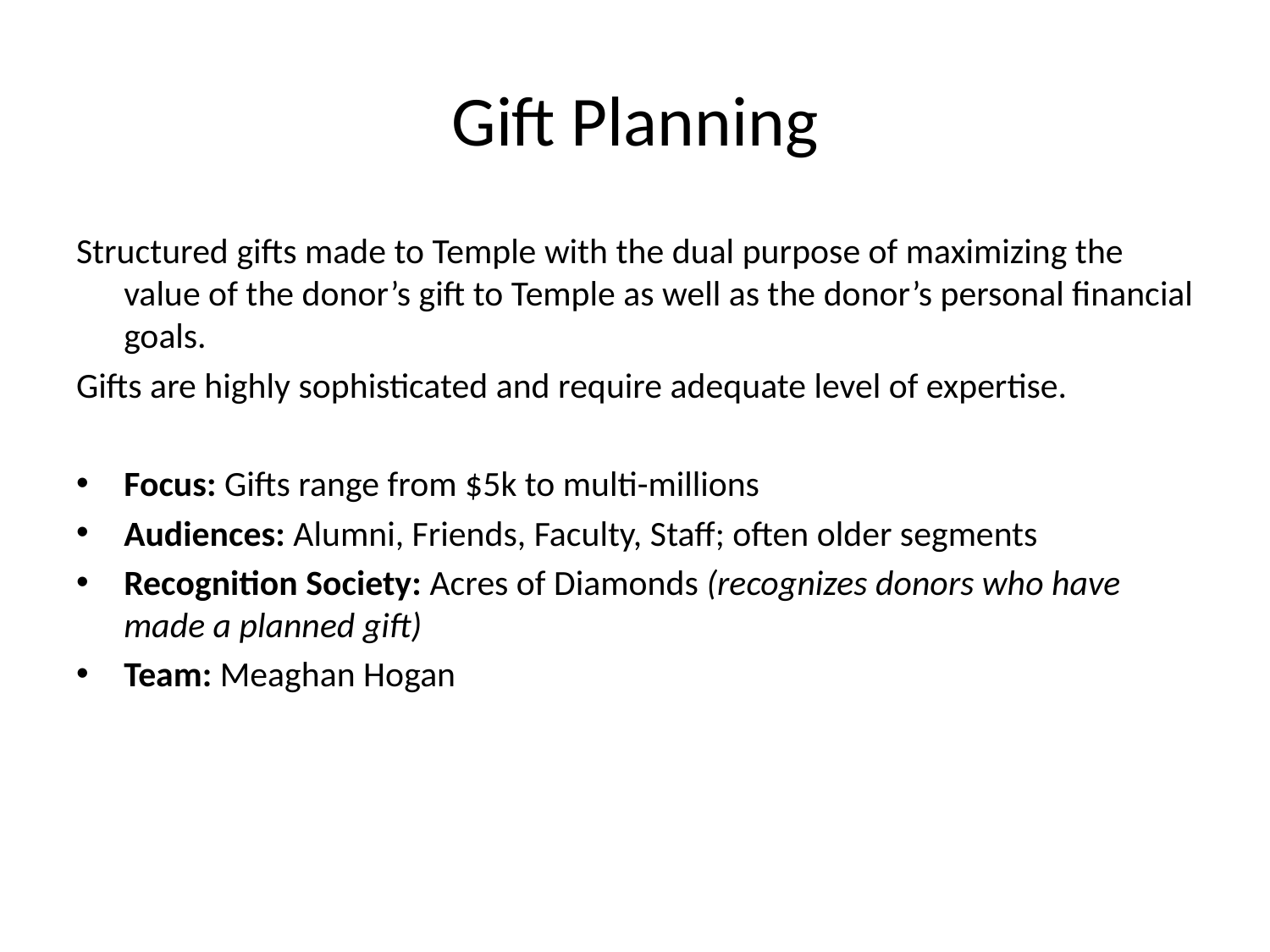

# Gift Planning
Structured gifts made to Temple with the dual purpose of maximizing the value of the donor’s gift to Temple as well as the donor’s personal financial goals.
Gifts are highly sophisticated and require adequate level of expertise.

Focus: Gifts range from $5k to multi-millions
Audiences: Alumni, Friends, Faculty, Staff; often older segments
Recognition Society: Acres of Diamonds (recognizes donors who have made a planned gift)
Team: Meaghan Hogan